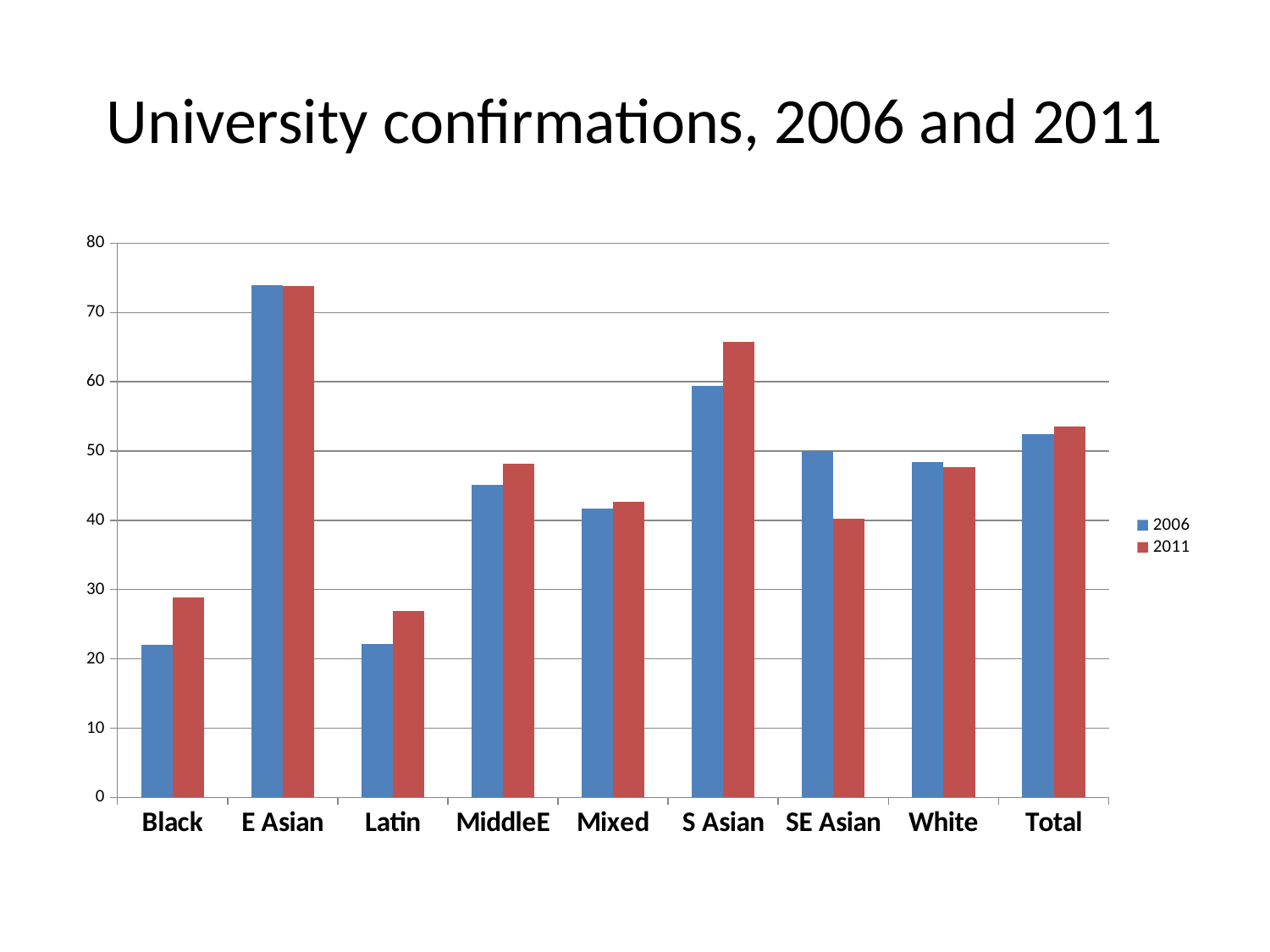

# University confirmations, 2006 and 2011

### Chart

| Category | 2006 | 2011 |
|---|---|---|
| Black | 22.06 | 28.81 |
| E Asian | 74.0 | 73.89 |
| Latin | 22.18 | 26.97 |
| MiddleE | 45.15 | 48.24 |
| Mixed | 41.69 | 42.69 |
| S Asian | 59.45 | 65.74 |
| SE Asian | 50.0 | 40.2 |
| White | 48.38 | 47.7 |
| Total | 52.45 | 53.57 |